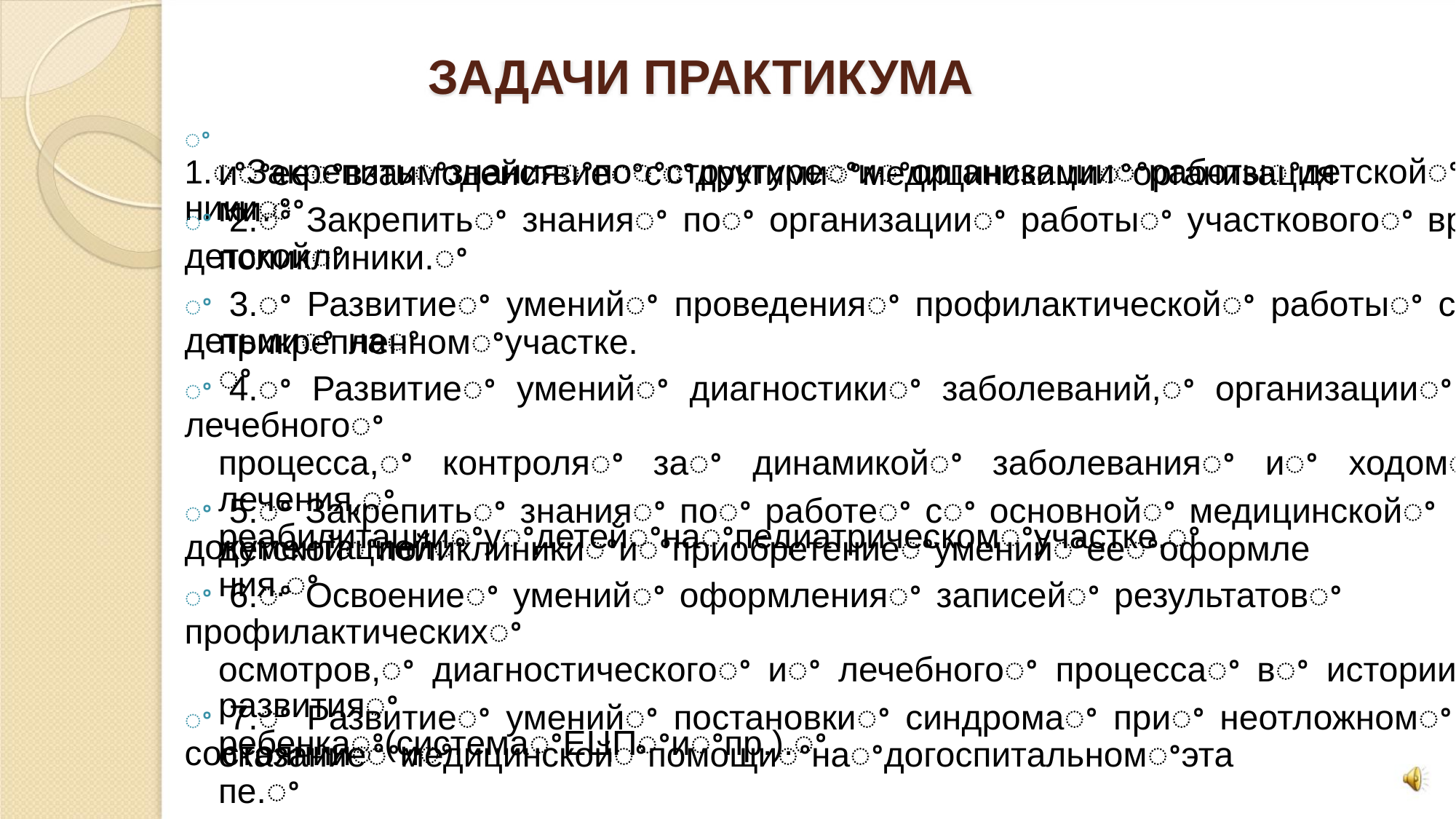

ЗАДАЧИ ПРАКТИКУМА
ꢀ 1.ꢀЗакрепитьꢀзнанияꢀпоꢀструктуреꢀиꢀорганизацииꢀработыꢀдетскойꢀполиклиникиꢀ
иꢀееꢀвзаимодействиеꢀсꢀдругимиꢀмедицинскимиꢀорганизациями.ꢀ
ꢀ 2.ꢀ Закрепитьꢀ знанияꢀ поꢀ организацииꢀ работыꢀ участковогоꢀ врачаꢀ детскойꢀ
поликлиники.ꢀ
ꢀ 3.ꢀ Развитиеꢀ уменийꢀ проведенияꢀ профилактическойꢀ работыꢀ сꢀ детьмиꢀ наꢀ
прикрепленномꢀучастке.ꢀ
ꢀ 4.ꢀ Развитиеꢀ уменийꢀ диагностикиꢀ заболеваний,ꢀ организацииꢀ лечебногоꢀ
процесса,ꢀ контроляꢀ заꢀ динамикойꢀ заболеванияꢀ иꢀ ходомꢀ лечения,ꢀ
реабилитацииꢀуꢀдетейꢀнаꢀпедиатрическомꢀучастке.ꢀ
ꢀ 5.ꢀ Закрепитьꢀ знанияꢀ поꢀ работеꢀ сꢀ основнойꢀ медицинскойꢀ документациейꢀ
детскойꢀполиклиникиꢀиꢀприобретениеꢀуменийꢀееꢀоформления.ꢀ
ꢀ 6.ꢀ Освоениеꢀ уменийꢀ оформленияꢀ записейꢀ результатовꢀ профилактическихꢀ
осмотров,ꢀ диагностическогоꢀ иꢀ лечебногоꢀ процессаꢀ вꢀ историиꢀ развитияꢀ
ребенкаꢀ(системаꢀЕЦПꢀиꢀпр.).ꢀ
ꢀ 7.ꢀ Развитиеꢀ уменийꢀ постановкиꢀ синдромаꢀ приꢀ неотложномꢀ состоянииꢀ иꢀ
оказаниеꢀмедицинскойꢀпомощиꢀнаꢀдогоспитальномꢀэтапе.ꢀ